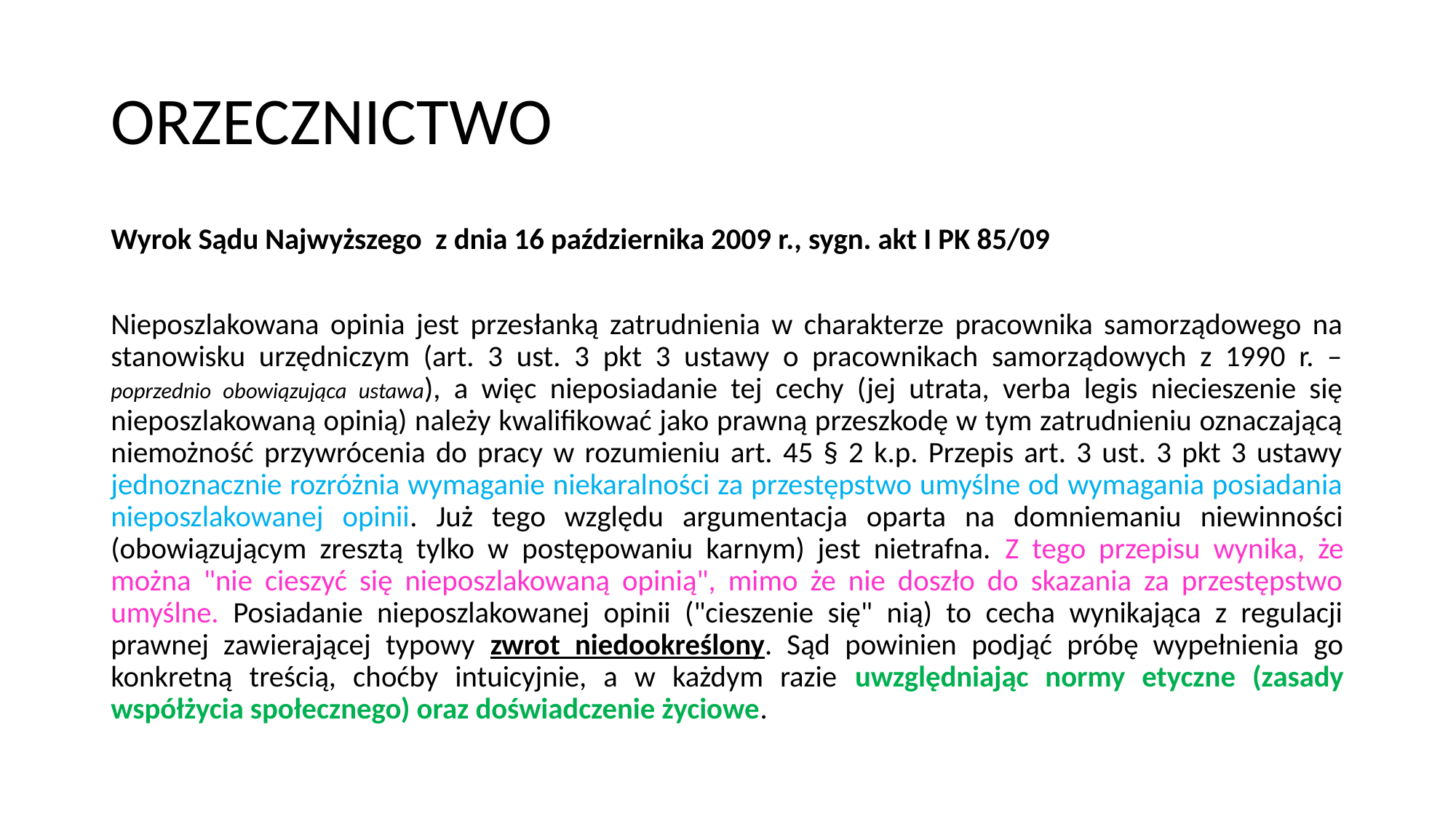

# ORZECZNICTWO
Wyrok Sądu Najwyższego  z dnia 16 października 2009 r., sygn. akt I PK 85/09

Nieposzlakowana opinia jest przesłanką zatrudnienia w charakterze pracownika samorządowego na stanowisku urzędniczym (art. 3 ust. 3 pkt 3 ustawy o pracownikach samorządowych z 1990 r. – poprzednio obowiązująca ustawa), a więc nieposiadanie tej cechy (jej utrata, verba legis niecieszenie się nieposzlakowaną opinią) należy kwalifikować jako prawną przeszkodę w tym zatrudnieniu oznaczającą niemożność przywrócenia do pracy w rozumieniu art. 45 § 2 k.p. Przepis art. 3 ust. 3 pkt 3 ustawy jednoznacznie rozróżnia wymaganie niekaralności za przestępstwo umyślne od wymagania posiadania nieposzlakowanej opinii. Już tego względu argumentacja oparta na domniemaniu niewinności (obowiązującym zresztą tylko w postępowaniu karnym) jest nietrafna. Z tego przepisu wynika, że można "nie cieszyć się nieposzlakowaną opinią", mimo że nie doszło do skazania za przestępstwo umyślne. Posiadanie nieposzlakowanej opinii ("cieszenie się" nią) to cecha wynikająca z regulacji prawnej zawierającej typowy zwrot niedookreślony. Sąd powinien podjąć próbę wypełnienia go konkretną treścią, choćby intuicyjnie, a w każdym razie uwzględniając normy etyczne (zasady współżycia społecznego) oraz doświadczenie życiowe.